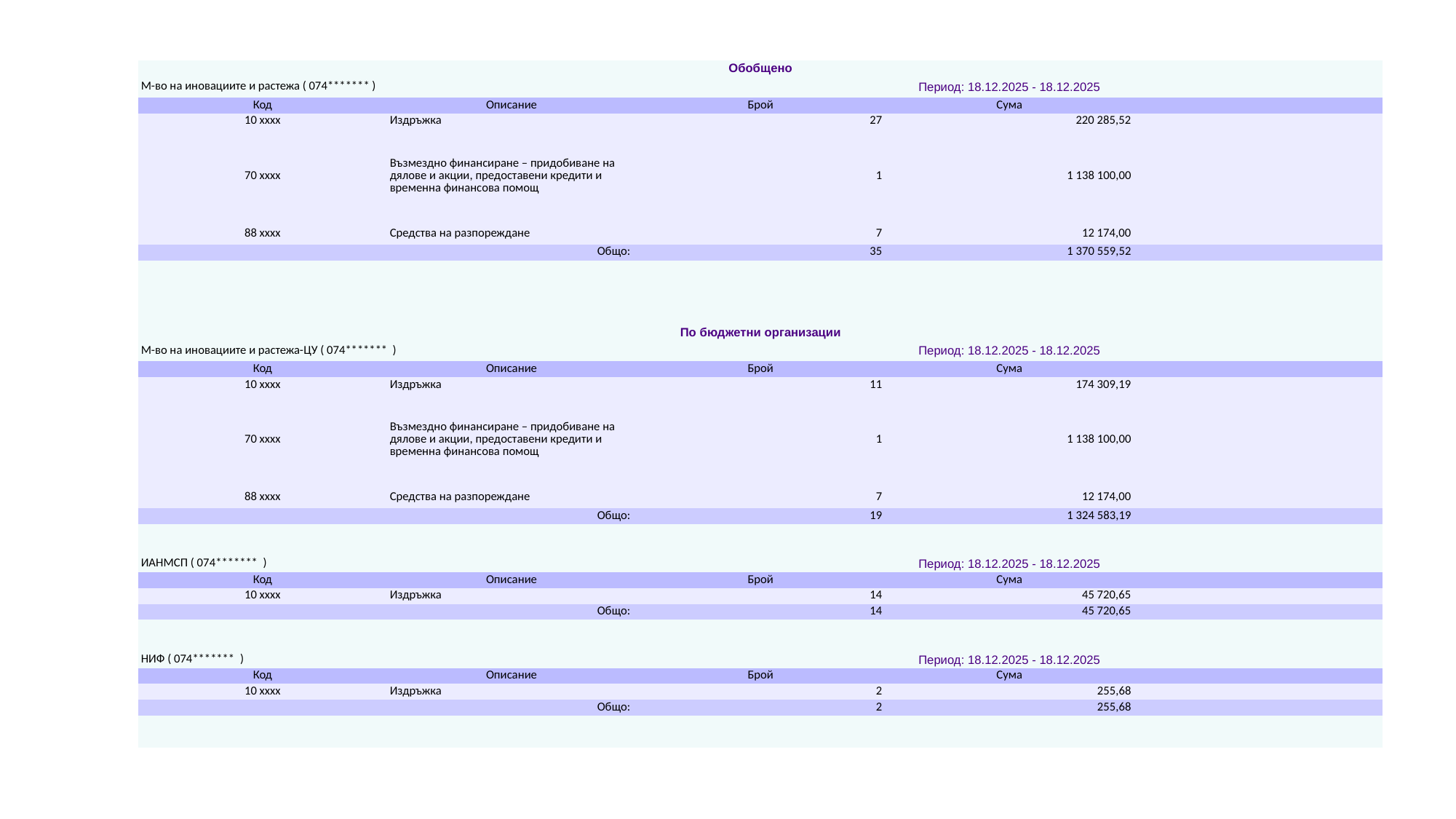

| Обобщено |  |  |  |  |
| --- | --- | --- | --- | --- |
| М-во на иновациите и растежа ( 074\*\*\*\*\*\*\* ) |  | Период: 18.12.2025 - 18.12.2025 |  |  |
| Код | Описание | Брой | Сума |  |
| 10 xxxx | Издръжка | 27 | 220 285,52 |  |
| 70 xxxx | Възмездно финансиране – придобиване на дялове и акции, предоставени кредити и временна финансова помощ | 1 | 1 138 100,00 |  |
| 88 xxxx | Средства на разпореждане | 7 | 12 174,00 |  |
| Общо: |  | 35 | 1 370 559,52 |  |
|  |  |  |  |  |
|  |  |  |  |  |
|  |  |  |  |  |
|  |  |  |  |  |
| По бюджетни организации |  |  |  |  |
| М-во на иновациите и растежа-ЦУ ( 074\*\*\*\*\*\*\* ) |  | Период: 18.12.2025 - 18.12.2025 |  |  |
| Код | Описание | Брой | Сума |  |
| 10 xxxx | Издръжка | 11 | 174 309,19 |  |
| 70 xxxx | Възмездно финансиране – придобиване на дялове и акции, предоставени кредити и временна финансова помощ | 1 | 1 138 100,00 |  |
| 88 xxxx | Средства на разпореждане | 7 | 12 174,00 |  |
| Общо: |  | 19 | 1 324 583,19 |  |
|  |  |  |  |  |
|  |  |  |  |  |
| ИАНМСП ( 074\*\*\*\*\*\*\* ) |  | Период: 18.12.2025 - 18.12.2025 |  |  |
| Код | Описание | Брой | Сума |  |
| 10 xxxx | Издръжка | 14 | 45 720,65 |  |
| Общо: |  | 14 | 45 720,65 |  |
|  |  |  |  |  |
|  |  |  |  |  |
| НИФ ( 074\*\*\*\*\*\*\* ) |  | Период: 18.12.2025 - 18.12.2025 |  |  |
| Код | Описание | Брой | Сума |  |
| 10 xxxx | Издръжка | 2 | 255,68 |  |
| Общо: |  | 2 | 255,68 |  |
|  |  |  |  |  |
|  |  |  |  |  |
#